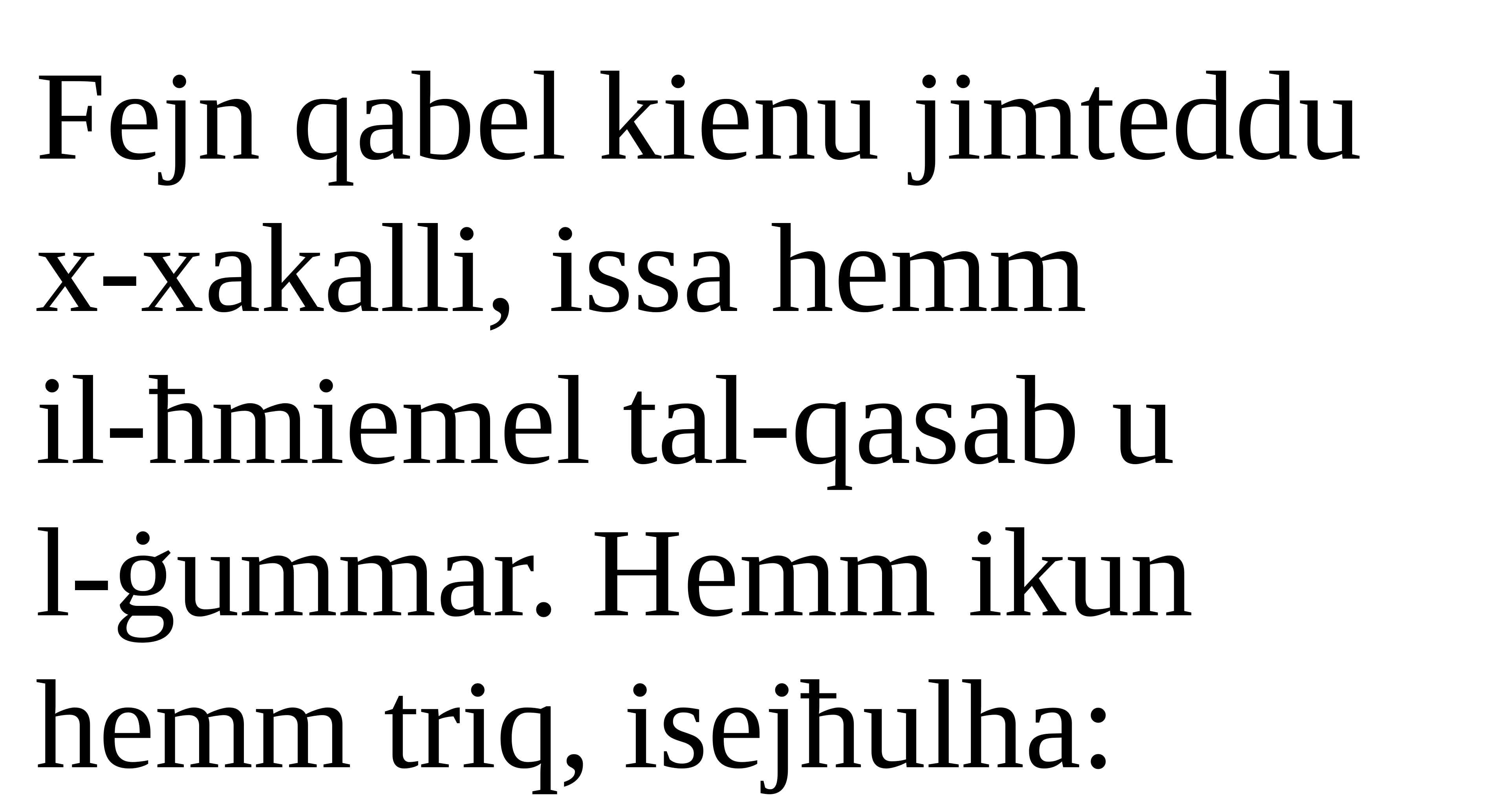

# Fejn qabel kienu jimteddu x-xakalli, issa hemm il-ħmiemel tal-qasab u l-ġummar. Hemm ikun hemm triq, isejħulha: